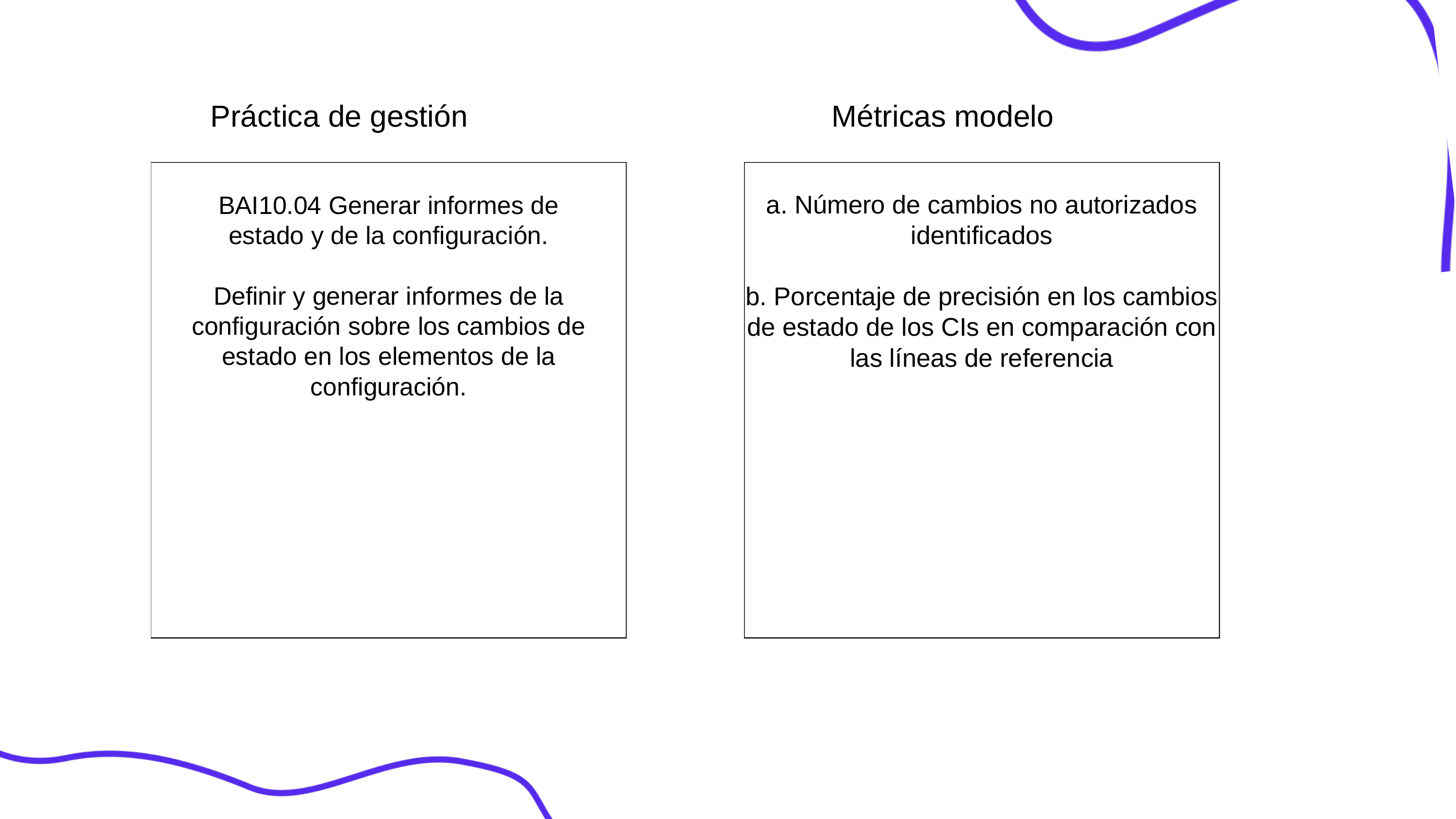

Práctica de gestión
Métricas modelo

a. Número de cambios no autorizados identificados

b. Porcentaje de precisión en los cambios de estado de los CIs en comparación con las líneas de referencia

BAI10.04 Generar informes de estado y de la configuración.

Definir y generar informes de la configuración sobre los cambios de estado en los elementos de la configuración.
1